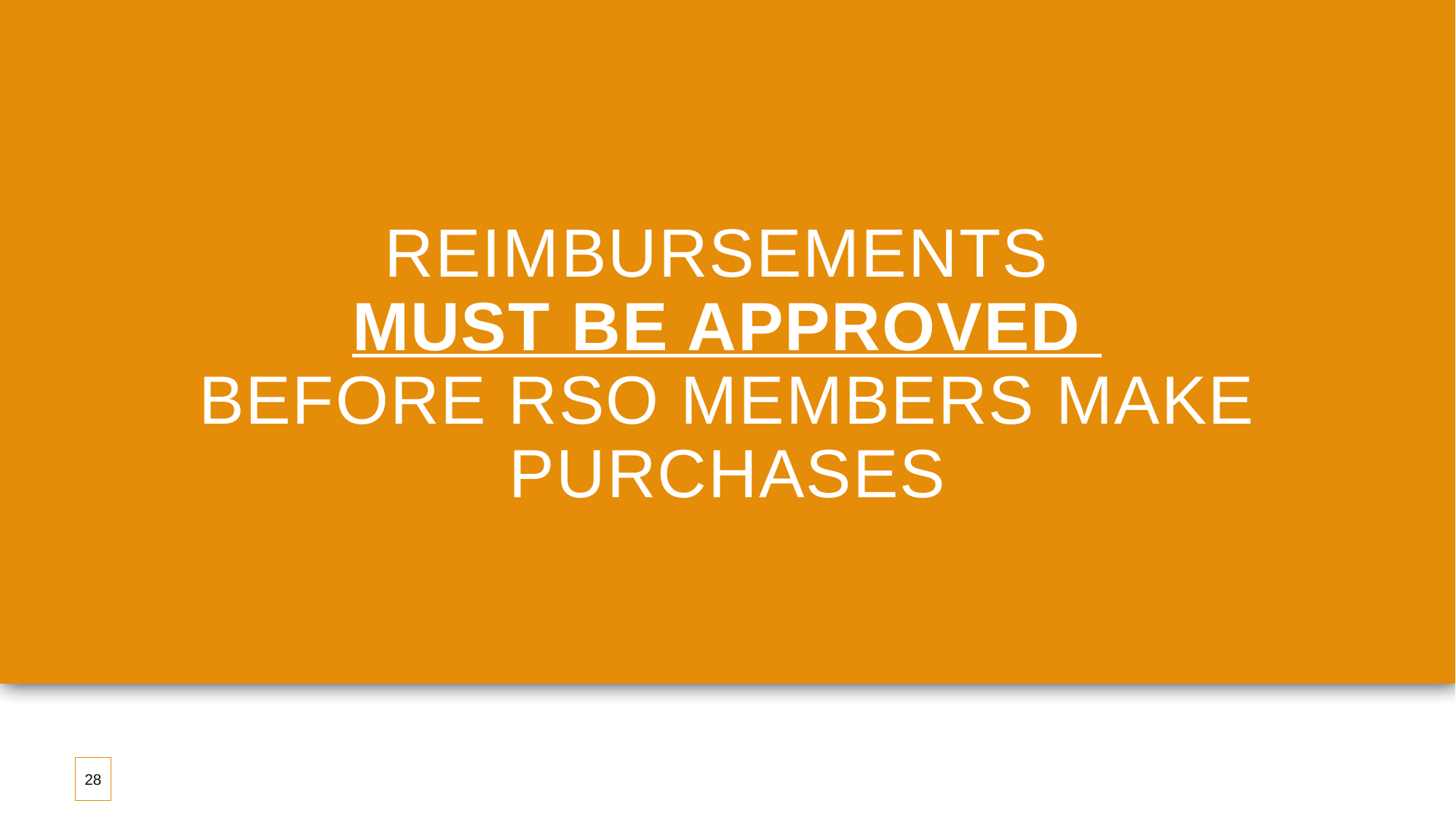

Reimbursement

# Reimbursements Must be approved before RSO members make purchases

28